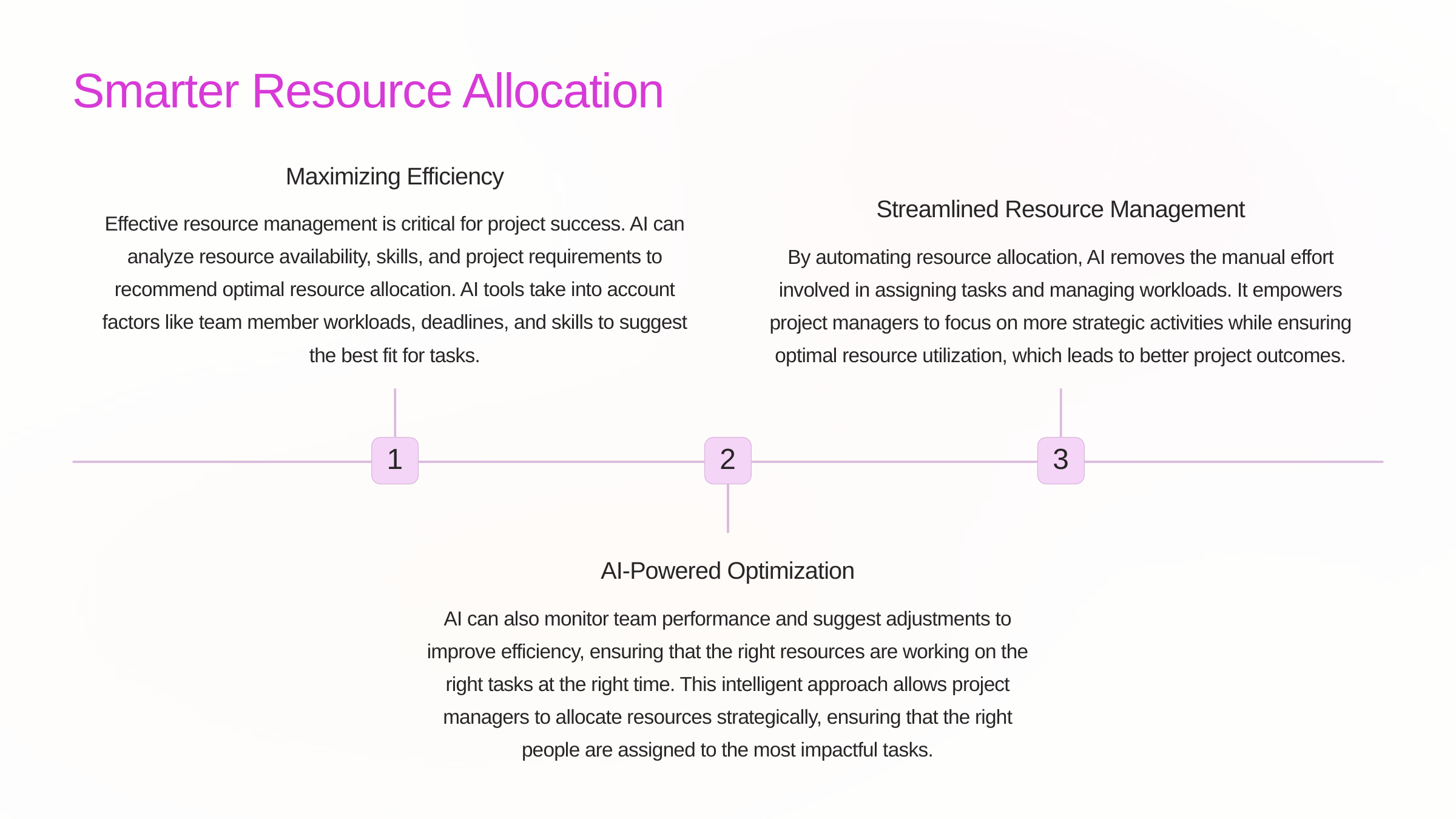

Smarter Resource Allocation
Maximizing Efficiency
Streamlined Resource Management
Effective resource management is critical for project success. AI can analyze resource availability, skills, and project requirements to recommend optimal resource allocation. AI tools take into account factors like team member workloads, deadlines, and skills to suggest the best fit for tasks.
By automating resource allocation, AI removes the manual effort involved in assigning tasks and managing workloads. It empowers project managers to focus on more strategic activities while ensuring optimal resource utilization, which leads to better project outcomes.

1
2
3

AI-Powered Optimization
AI can also monitor team performance and suggest adjustments to improve efficiency, ensuring that the right resources are working on the right tasks at the right time. This intelligent approach allows project managers to allocate resources strategically, ensuring that the right people are assigned to the most impactful tasks.